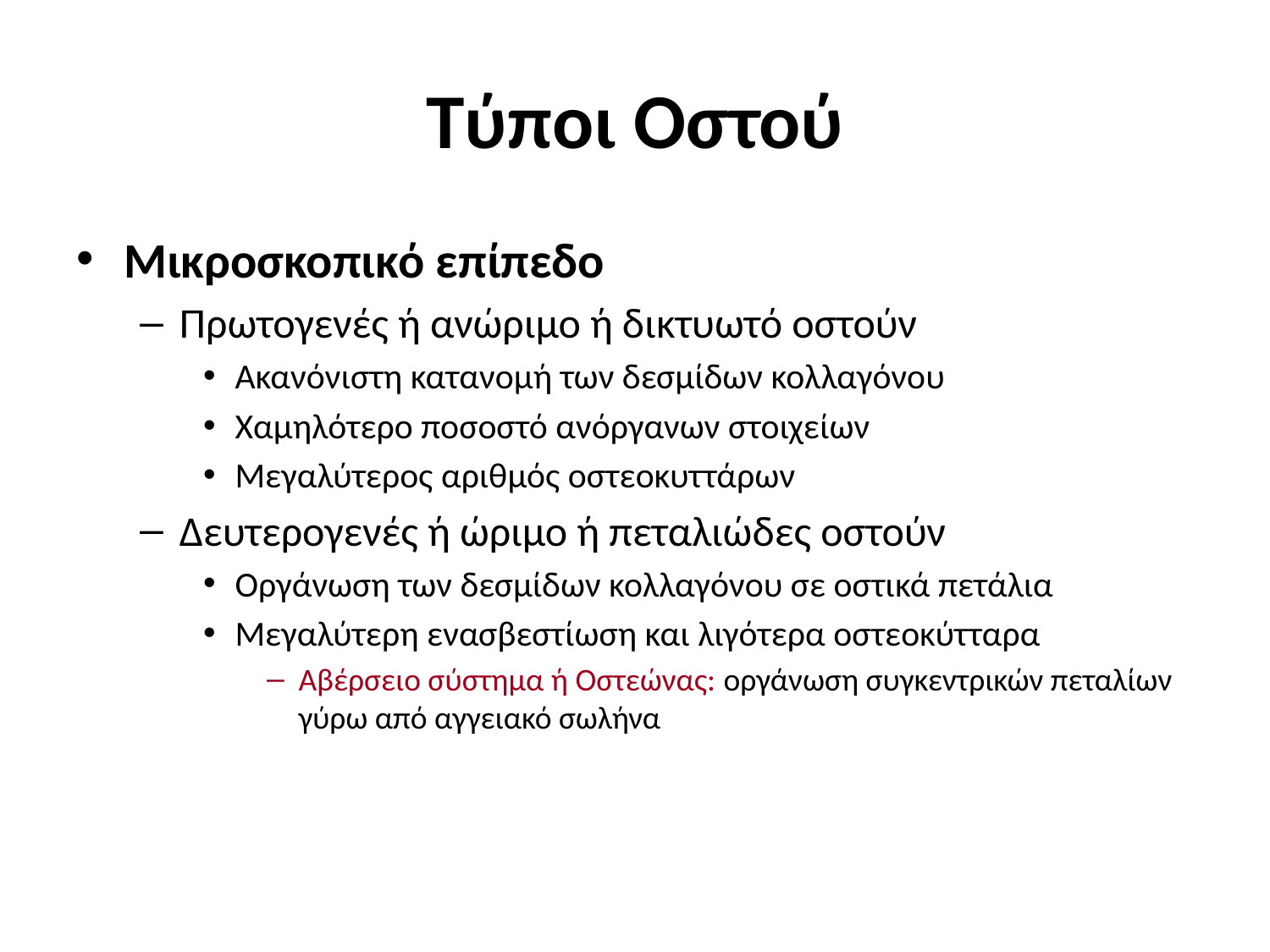

# Τύποι Οστού
Μικροσκοπικό επίπεδο
Πρωτογενές ή ανώριμο ή δικτυωτό οστούν
Ακανόνιστη κατανομή των δεσμίδων κολλαγόνου
Χαμηλότερο ποσοστό ανόργανων στοιχείων
Μεγαλύτερος αριθμός οστεοκυττάρων
Δευτερογενές ή ώριμο ή πεταλιώδες οστούν
Οργάνωση των δεσμίδων κολλαγόνου σε οστικά πετάλια
Μεγαλύτερη ενασβεστίωση και λιγότερα οστεοκύτταρα
Αβέρσειο σύστημα ή Οστεώνας: οργάνωση συγκεντρικών πεταλίων γύρω από αγγειακό σωλήνα